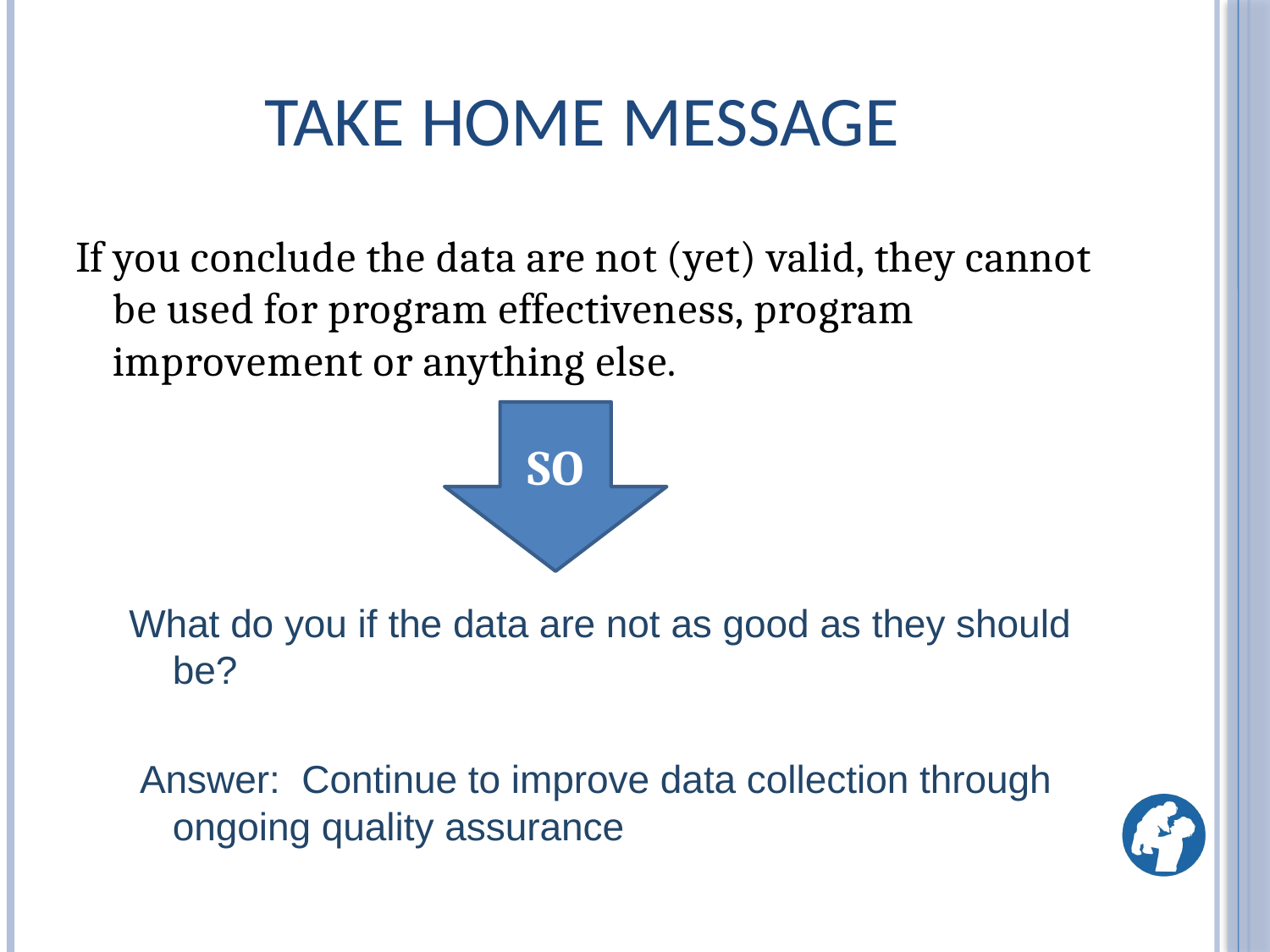

# Take Home Message
If you conclude the data are not (yet) valid, they cannot be used for program effectiveness, program improvement or anything else.
SO
What do you if the data are not as good as they should be?

 Answer:  Continue to improve data collection through ongoing quality assurance